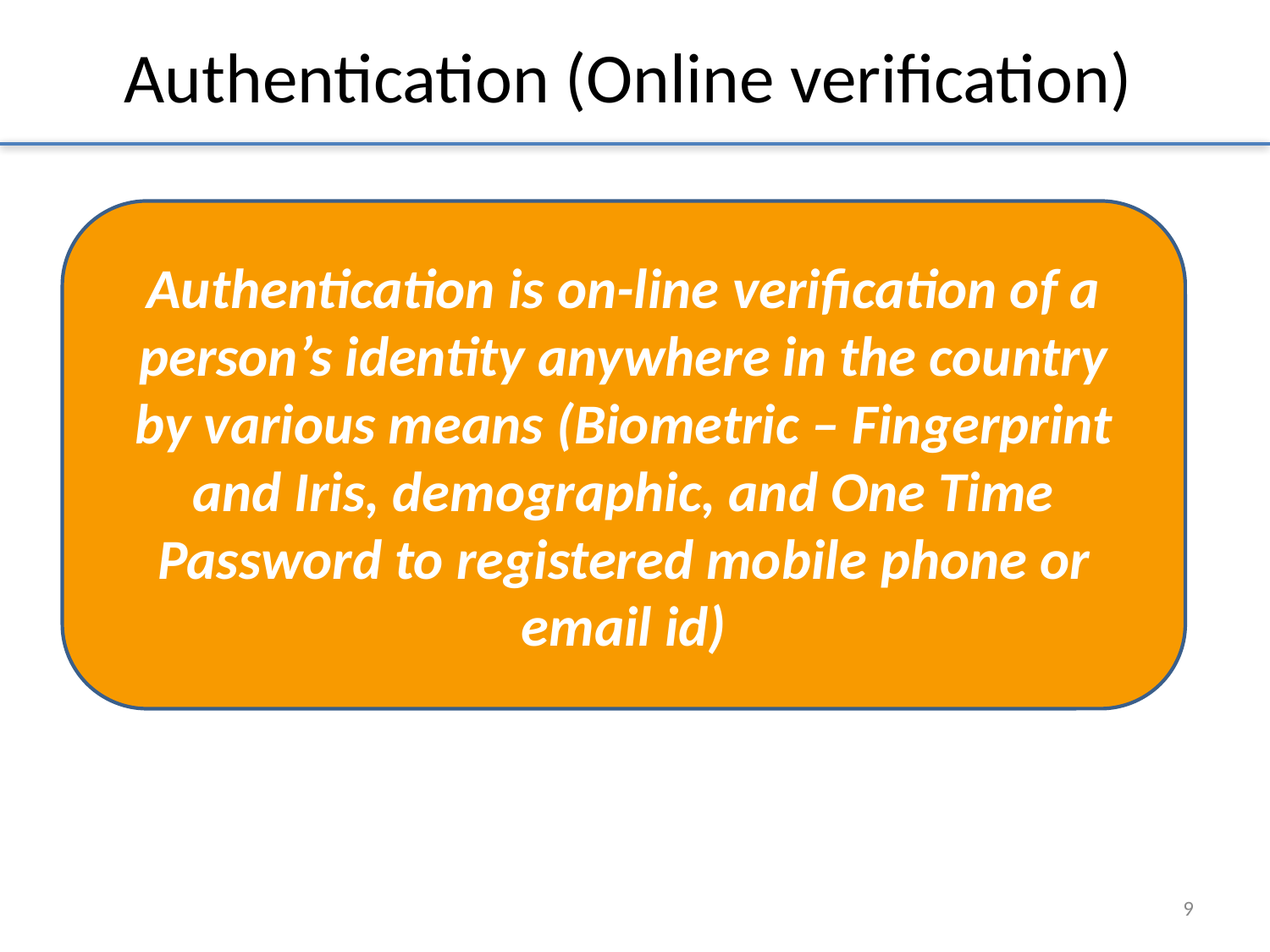

# Authentication (Online verification)
Authentication is on-line verification of a person’s identity anywhere in the country by various means (Biometric – Fingerprint and Iris, demographic, and One Time Password to registered mobile phone or email id)
9